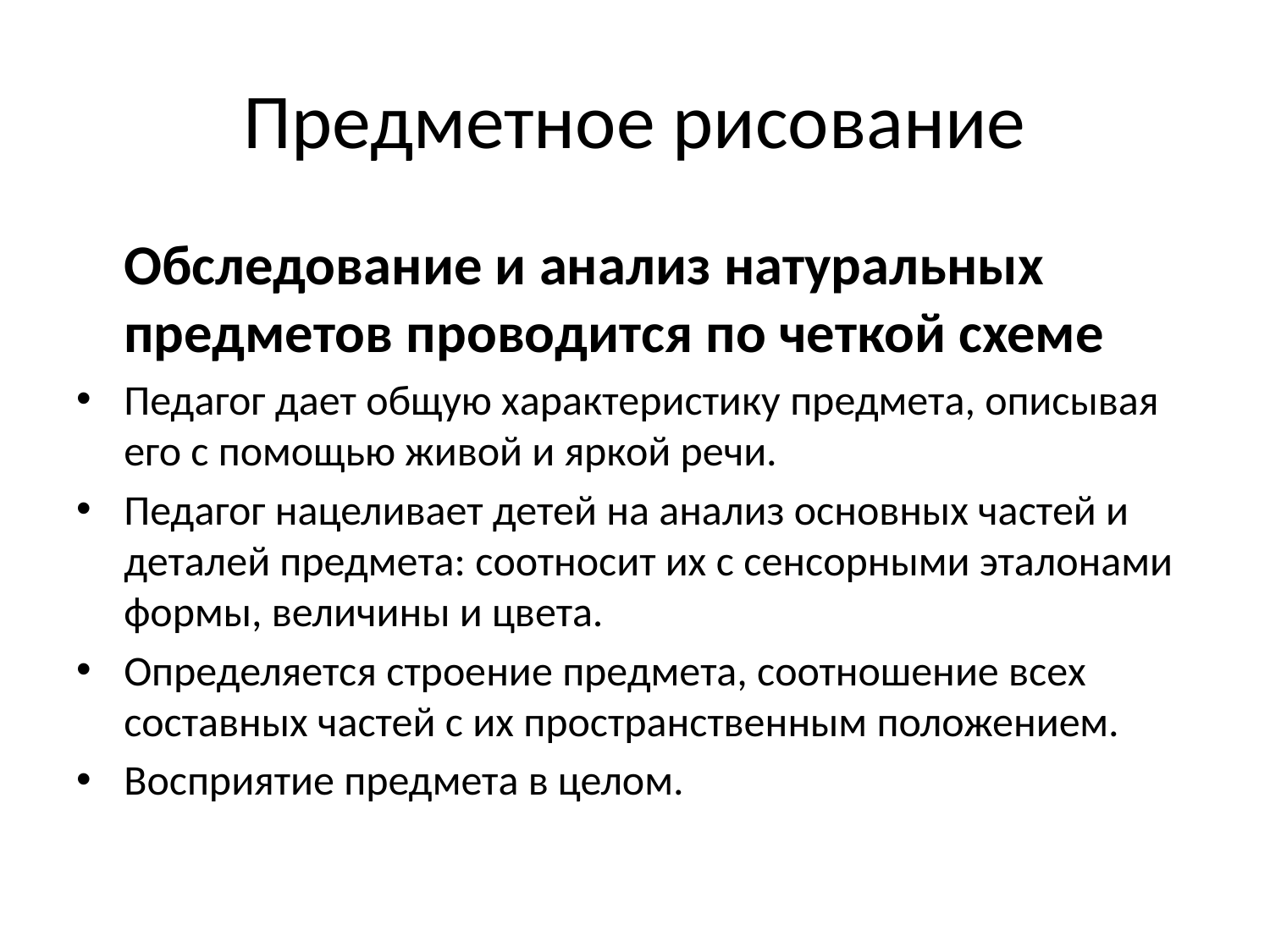

# Предметное рисование
	Обследование и анализ натуральных предметов проводится по четкой схеме
Педагог дает общую характеристику предмета, описывая его с помощью живой и яркой речи.
Педагог нацеливает детей на анализ основных частей и деталей предмета: соотносит их с сенсорными эталонами формы, величины и цвета.
Определяется строение предмета, соотношение всех составных частей с их пространственным положением.
Восприятие предмета в целом.